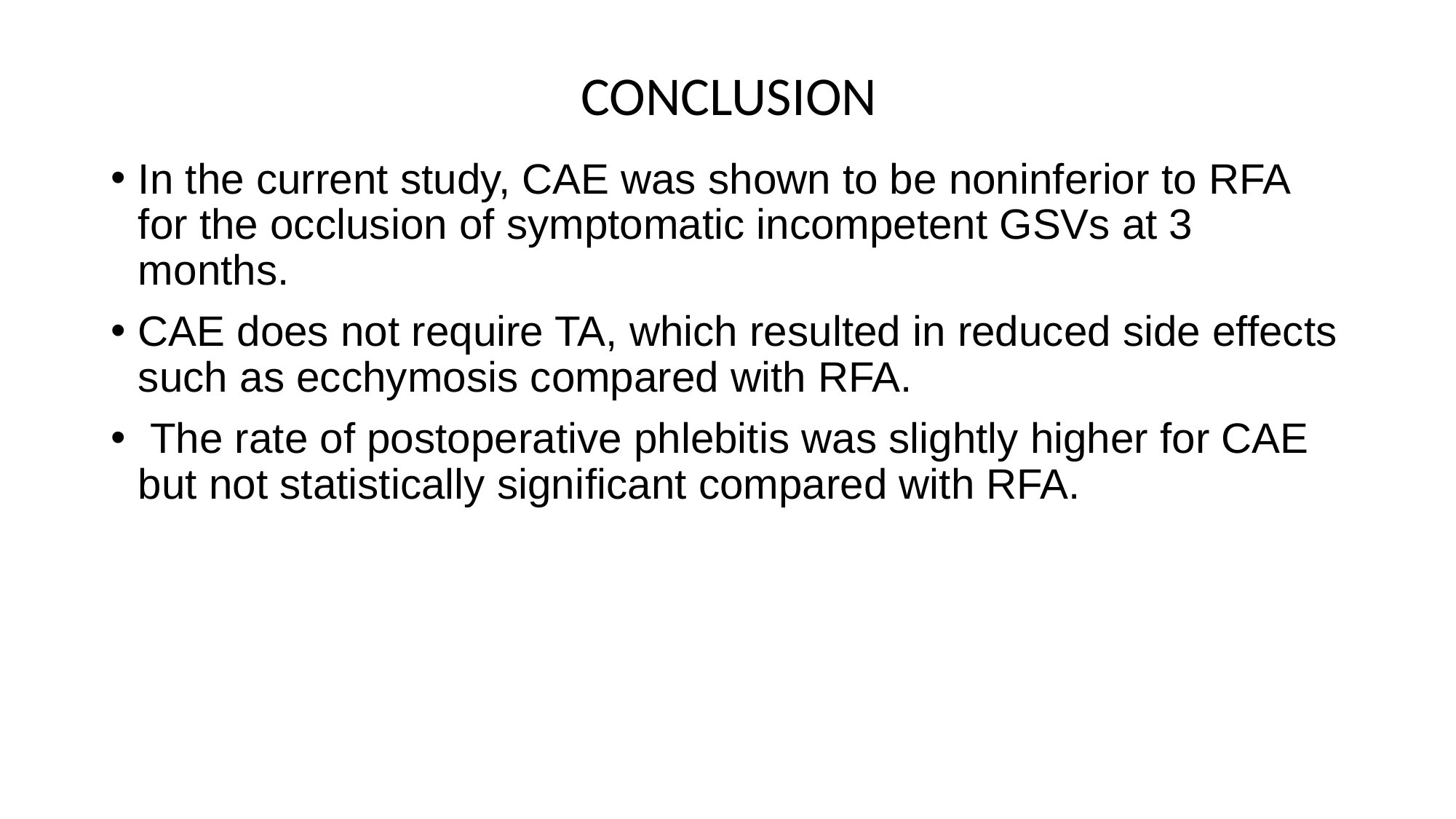

# CONCLUSION
In the current study, CAE was shown to be noninferior to RFA for the occlusion of symptomatic incompetent GSVs at 3 months.
CAE does not require TA, which resulted in reduced side effects such as ecchymosis compared with RFA.
 The rate of postoperative phlebitis was slightly higher for CAE but not statistically significant compared with RFA.